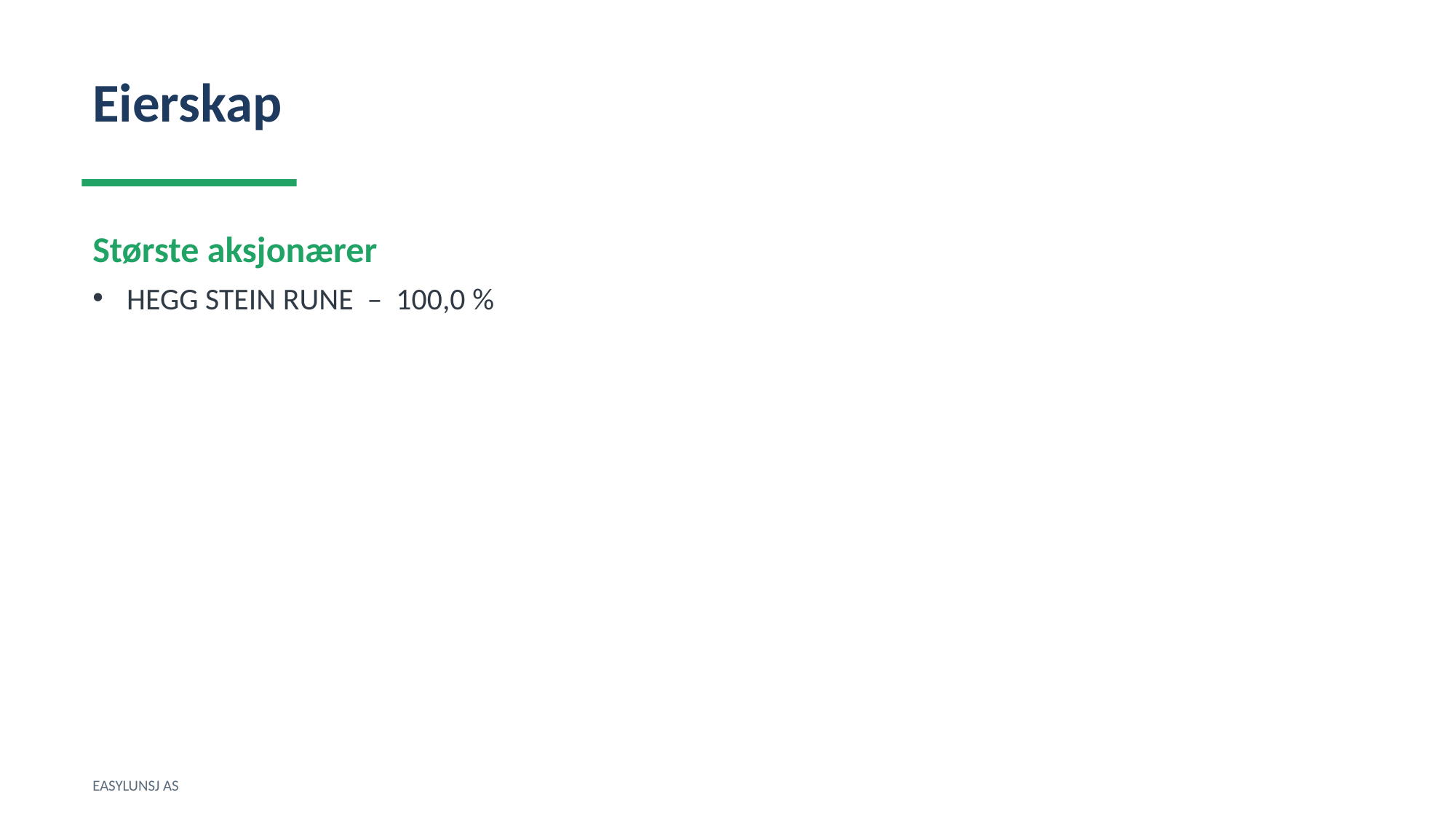

Eierskap

Største aksjonærer
HEGG STEIN RUNE  –  100,0 %
EASYLUNSJ AS